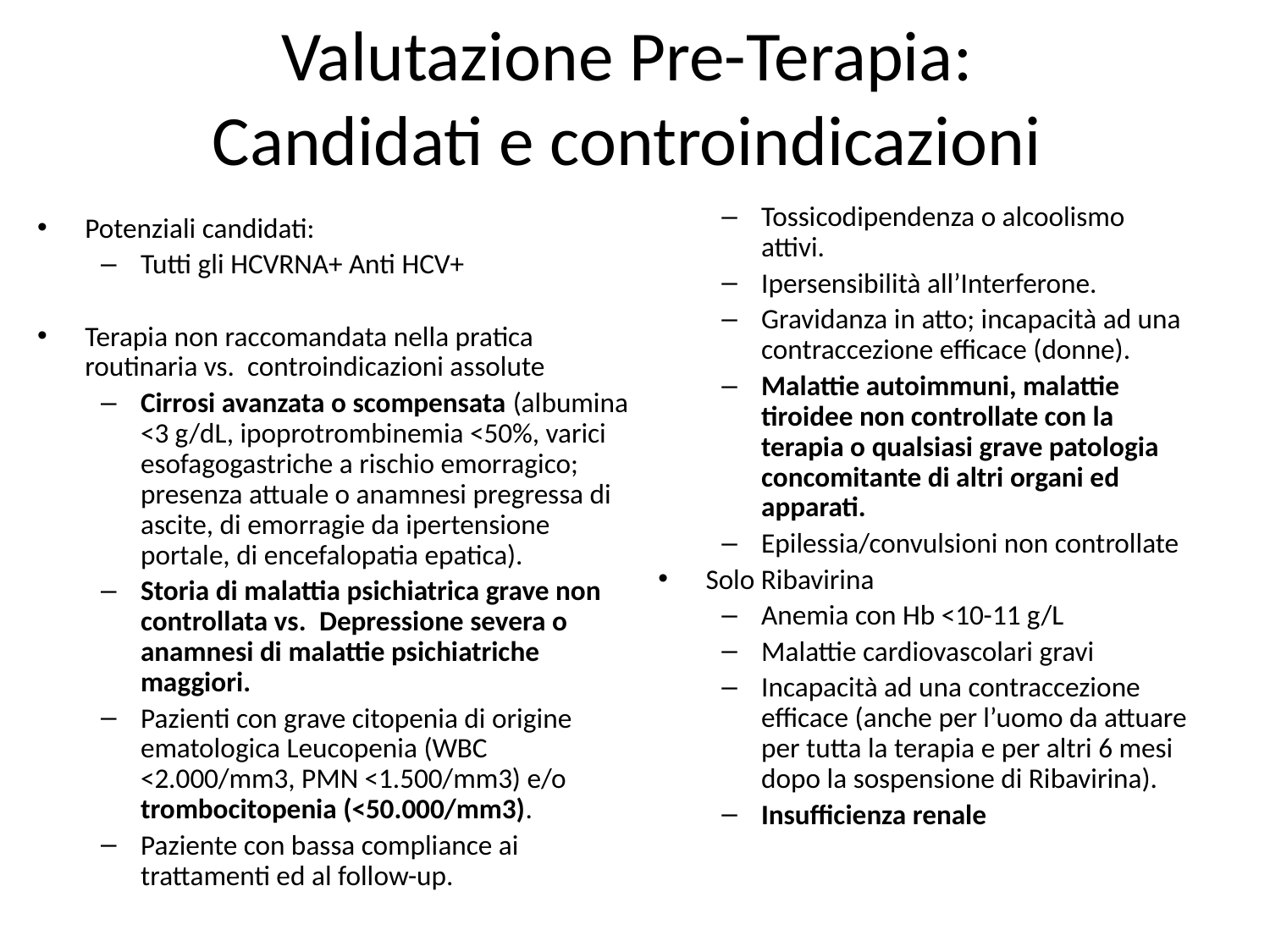

Valutazione Pre-Terapia:
Candidati e controindicazioni
Tossicodipendenza o alcoolismo attivi.
Ipersensibilità all’Interferone.
Gravidanza in atto; incapacità ad una contraccezione efficace (donne).
Malattie autoimmuni, malattie tiroidee non controllate con la terapia o qualsiasi grave patologia concomitante di altri organi ed apparati.
Epilessia/convulsioni non controllate
Solo Ribavirina
Anemia con Hb <10-11 g/L
Malattie cardiovascolari gravi
Incapacità ad una contraccezione efficace (anche per l’uomo da attuare per tutta la terapia e per altri 6 mesi dopo la sospensione di Ribavirina).
Insufficienza renale

Potenziali candidati:
Tutti gli HCVRNA+ Anti HCV+

Terapia non raccomandata nella pratica routinaria vs.  controindicazioni assolute
Cirrosi avanzata o scompensata (albumina <3 g/dL, ipoprotrombinemia <50%, varici esofagogastriche a rischio emorragico; presenza attuale o anamnesi pregressa di ascite, di emorragie da ipertensione portale, di encefalopatia epatica).
Storia di malattia psichiatrica grave non controllata vs.  Depressione severa o anamnesi di malattie psichiatriche maggiori.
Pazienti con grave citopenia di origine ematologica Leucopenia (WBC <2.000/mm3, PMN <1.500/mm3) e/o trombocitopenia (<50.000/mm3).
Paziente con bassa compliance ai trattamenti ed al follow-up.